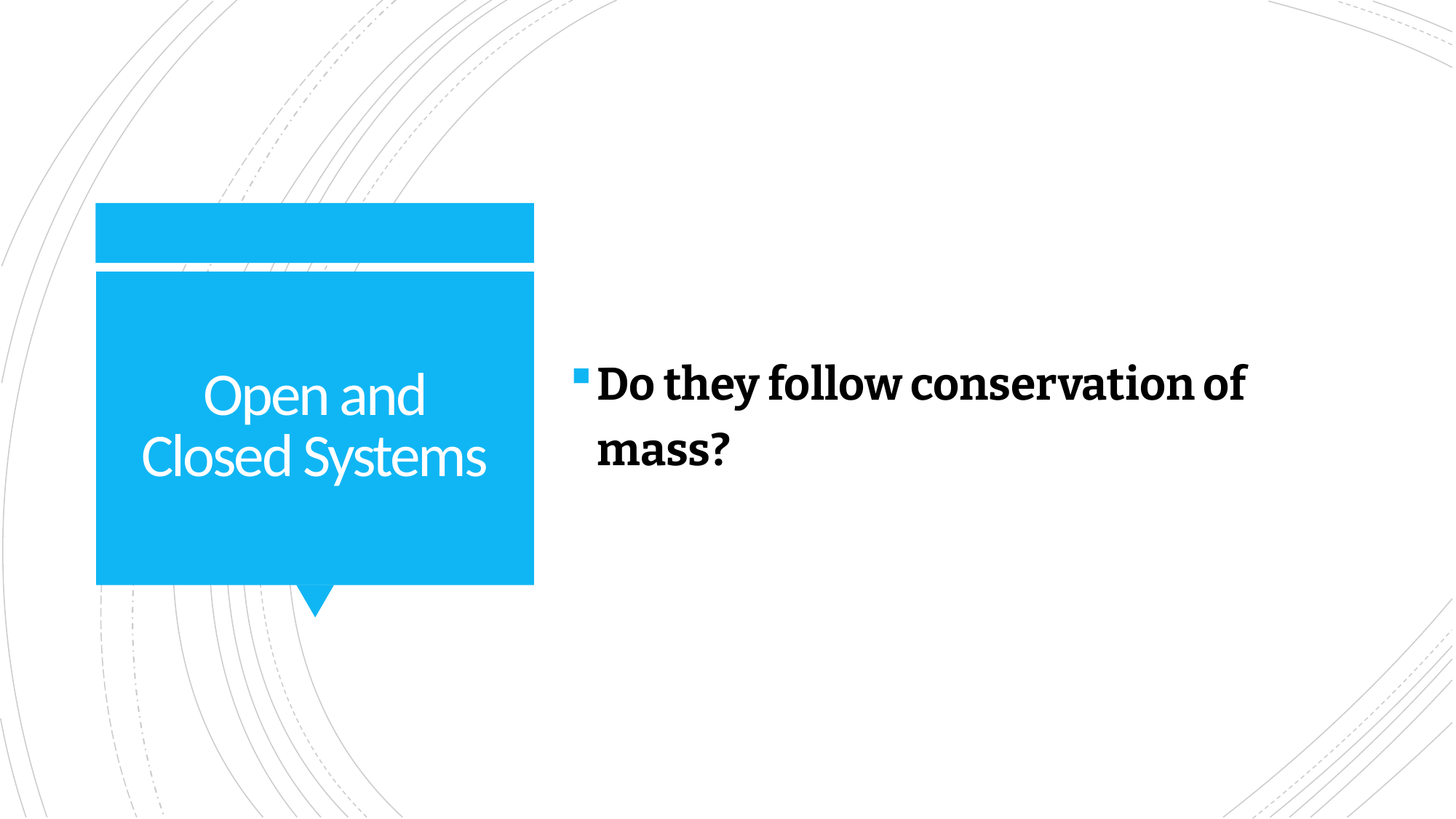

Do they follow conservation of mass?
# Open and Closed Systems